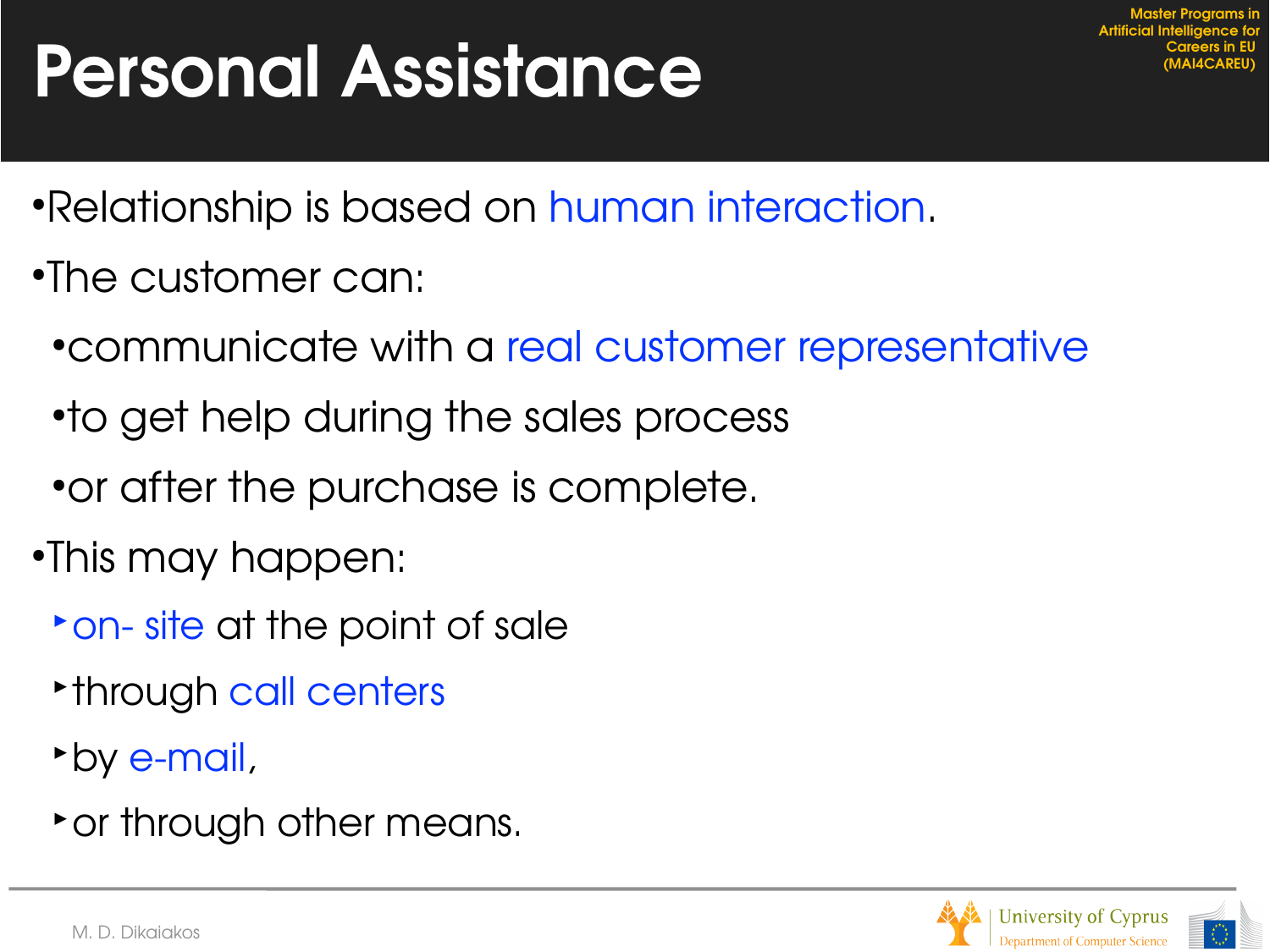

# Personal Assistance
Relationship is based on human interaction.
The customer can:
communicate with a real customer representative
to get help during the sales process
or after the purchase is complete.
This may happen:
on- site at the point of sale
through call centers
by e-mail,
or through other means.
69